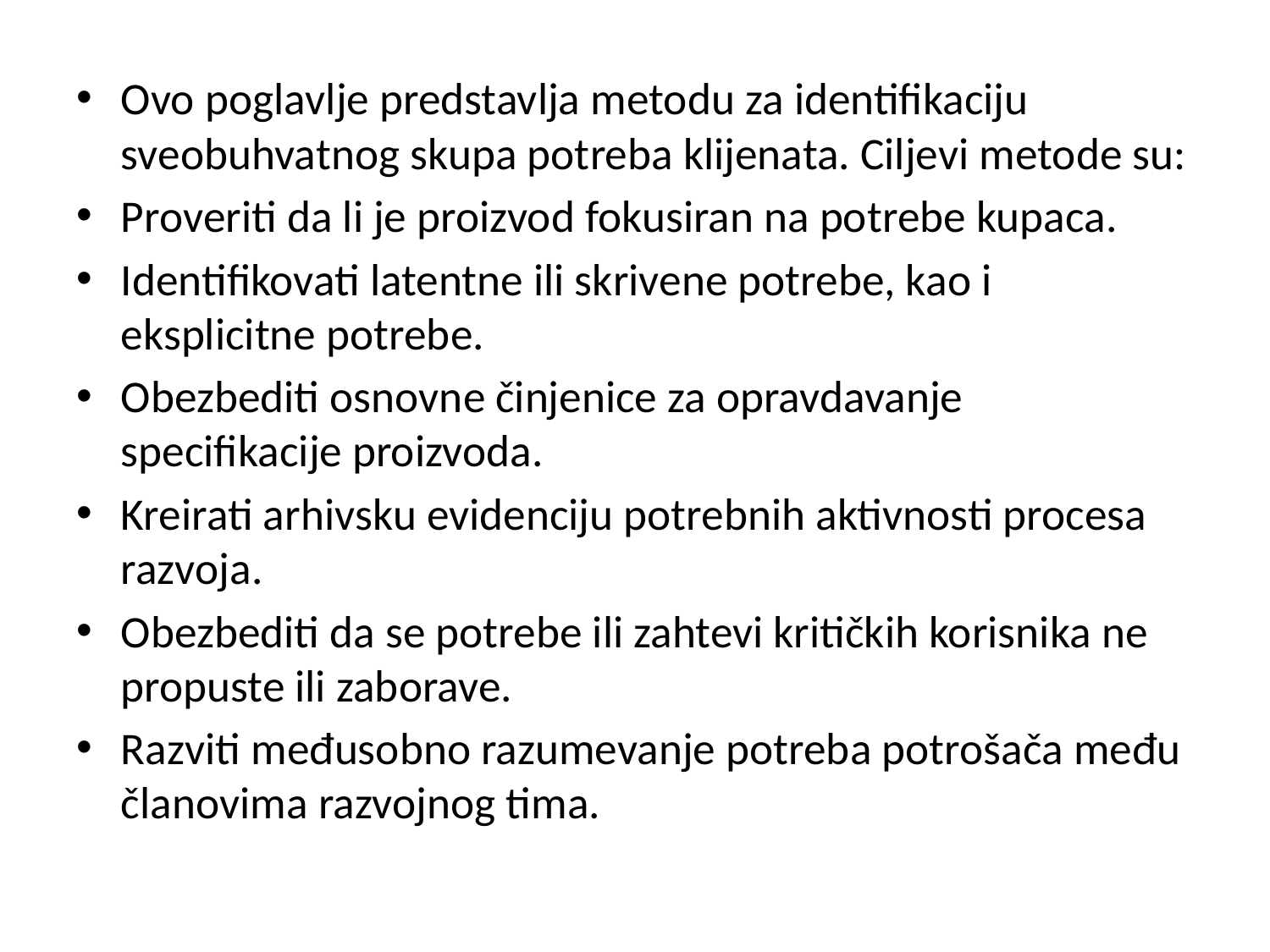

#
Ovo poglavlje predstavlja metodu za identiﬁkaciju sveobuhvatnog skupa potreba klijenata. Ciljevi metode su:
Proveriti da li je proizvod fokusiran na potrebe kupaca.
Identiﬁkovati latentne ili skrivene potrebe, kao i eksplicitne potrebe.
Obezbediti osnovne činjenice za opravdavanje speciﬁkacije proizvoda.
Kreirati arhivsku evidenciju potrebnih aktivnosti procesa razvoja.
Obezbediti da se potrebe ili zahtevi kritičkih korisnika ne propuste ili zaborave.
Razviti međusobno razumevanje potreba potrošača među članovima razvojnog tima.